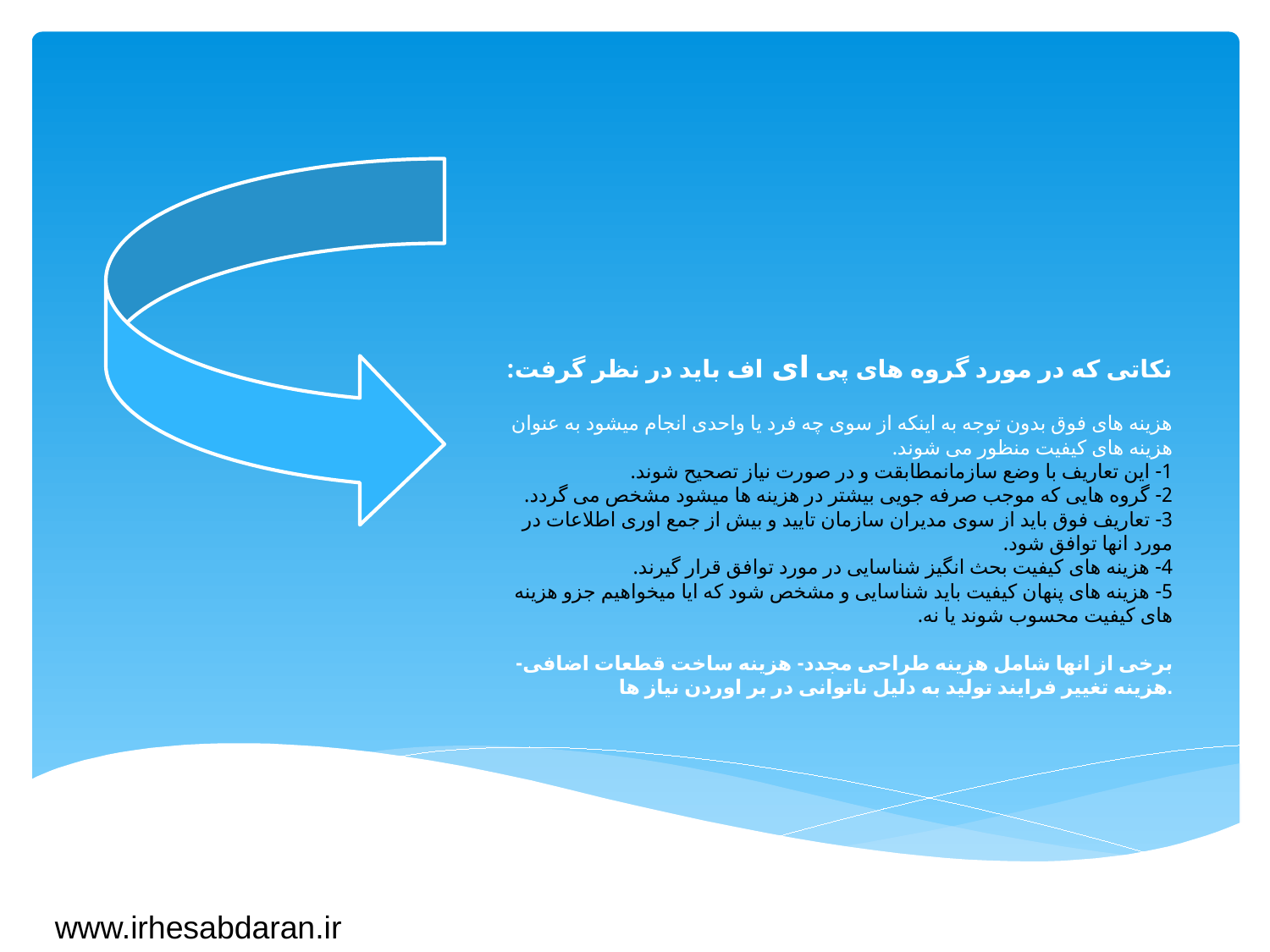

# نکاتی که در مورد گروه های پی ای اف باید در نظر گرفت: هزینه های فوق بدون توجه به اینکه از سوی چه فرد یا واحدی انجام میشود به عنوان هزینه های کیفیت منظور می شوند. 1- این تعاریف با وضع سازمانمطابقت و در صورت نیاز تصحیح شوند. 2- گروه هایی که موجب صرفه جویی بیشتر در هزینه ها میشود مشخص می گردد. 3- تعاریف فوق باید از سوی مدیران سازمان تایید و بیش از جمع اوری اطلاعات در مورد انها توافق شود. 4- هزینه های کیفیت بحث انگیز شناسایی در مورد توافق قرار گیرند. 5- هزینه های پنهان کیفیت باید شناسایی و مشخص شود که ایا میخواهیم جزو هزینه های کیفیت محسوب شوند یا نه. برخی از انها شامل هزینه طراحی مجدد- هزینه ساخت قطعات اضافی- هزینه تغییر فرایند تولید به دلیل ناتوانی در بر اوردن نیاز ها.

www.irhesabdaran.ir